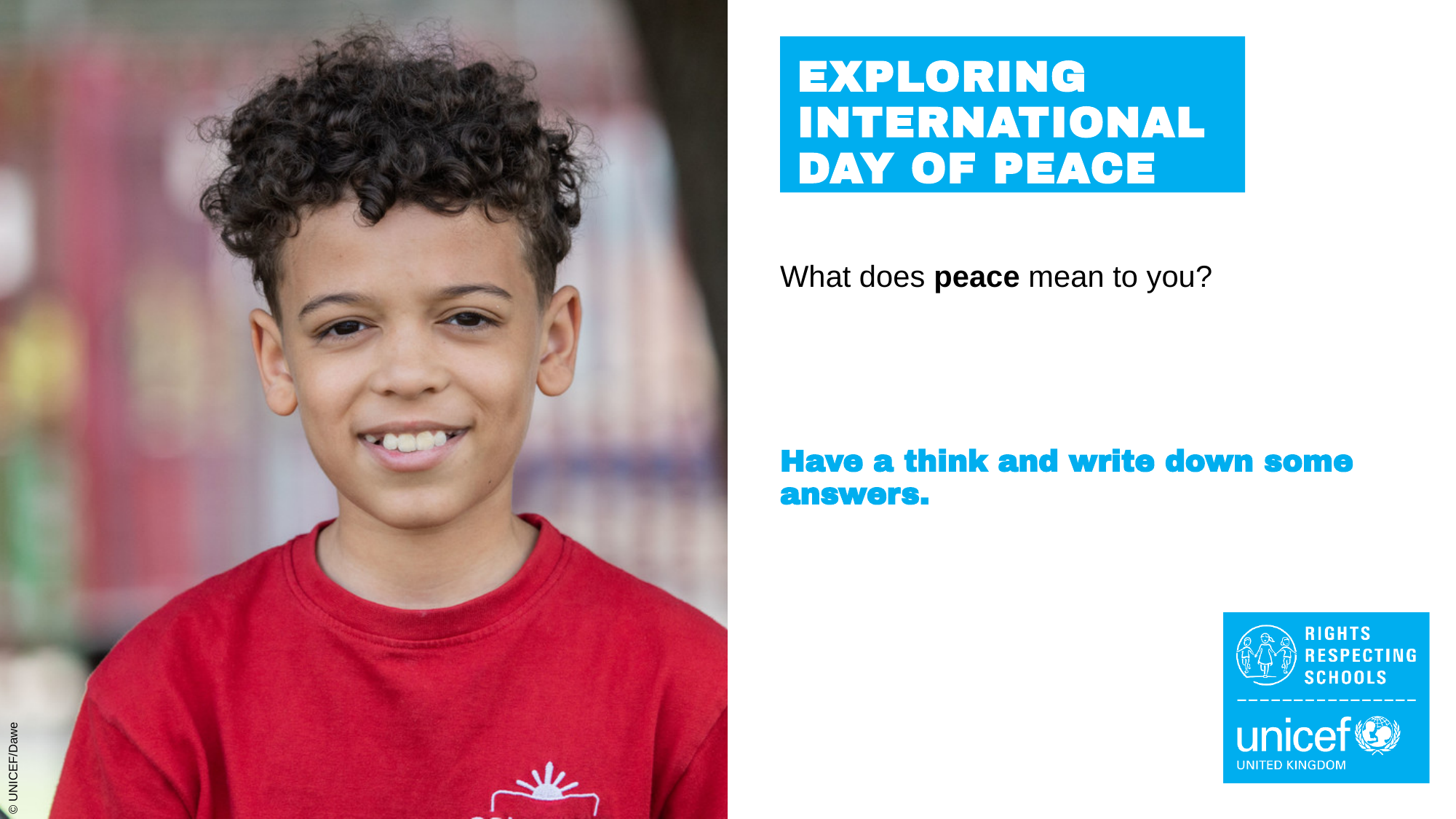

EXPLORING INTERNATIONAL DAY OF PEACE
What does peace mean to you?
Have a think and write down some answers.